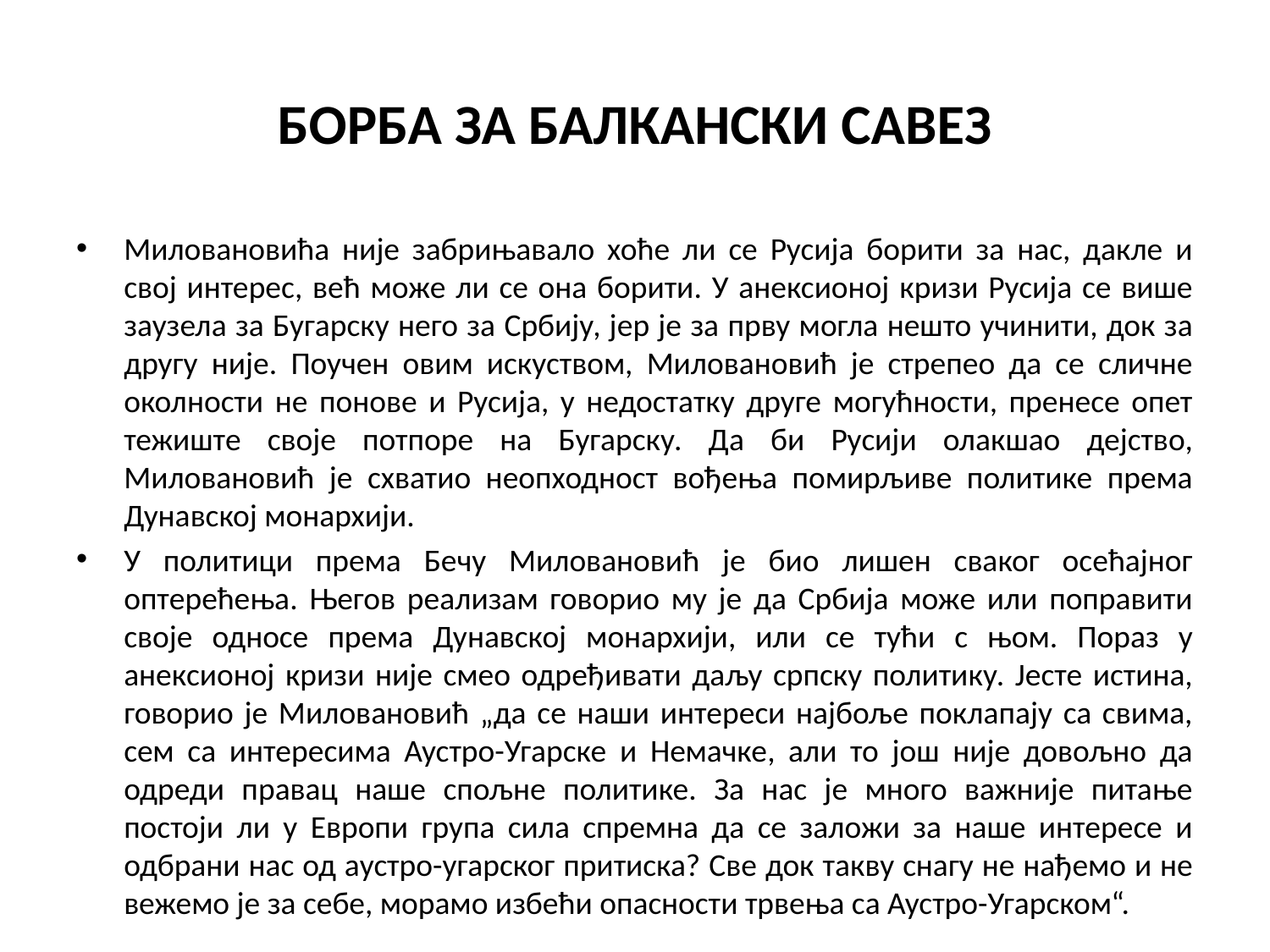

# БОРБА ЗА БАЛКАНСКИ САВЕЗ
Миловановића није забрињавало хоће ли се Русија борити за нас, дакле и свој интерес, већ може ли се она борити. У анексионој кризи Русија се више заузела за Бугарску него за Србију, јер је за прву могла нешто учинити, док за другу није. Поучен овим искуством, Миловановић је стрепео да се сличне околности не понове и Русија, у недостатку друге могућности, пренесе опет тежиште своје потпоре на Бугарску. Да би Русији олакшао дејство, Миловановић је схватио неопходност вођења помирљиве политике према Дунавској монархији.
У политици према Бечу Миловановић је био лишен сваког осећајног оптерећења. Његов реализам говорио му је да Србија може или поправити своје односе према Дунавској монархији, или се тући с њом. Пораз у анексионој кризи није смео одређивати даљу српску политику. Јесте истина, говорио је Миловановић „да се наши интереси најбоље поклапају са свима, сем са интересима Аустро-Угарске и Немачке, али то још није довољно да одреди правац наше спољне политике. За нас је много важније питање постоји ли у Европи група сила спремна да се заложи за наше интересе и одбрани нас од аустро-угарског притиска? Све док такву снагу не нађемо и не вежемо је за себе, морамо избећи опасности трвења са Аустро-Угарском“.